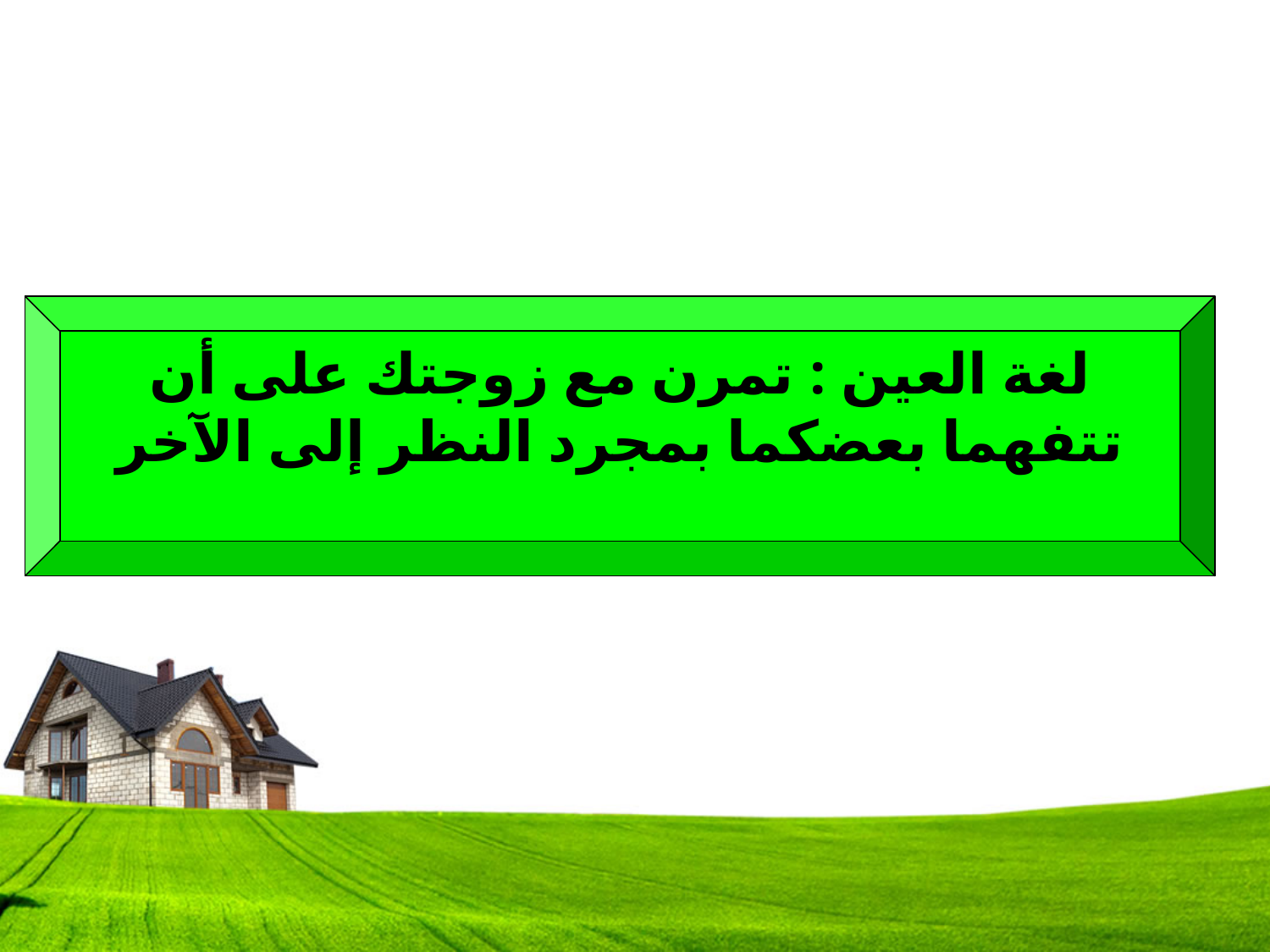

لغة العين : تمرن مع زوجتك على أن تتفهما بعضكما بمجرد النظر إلى الآخر